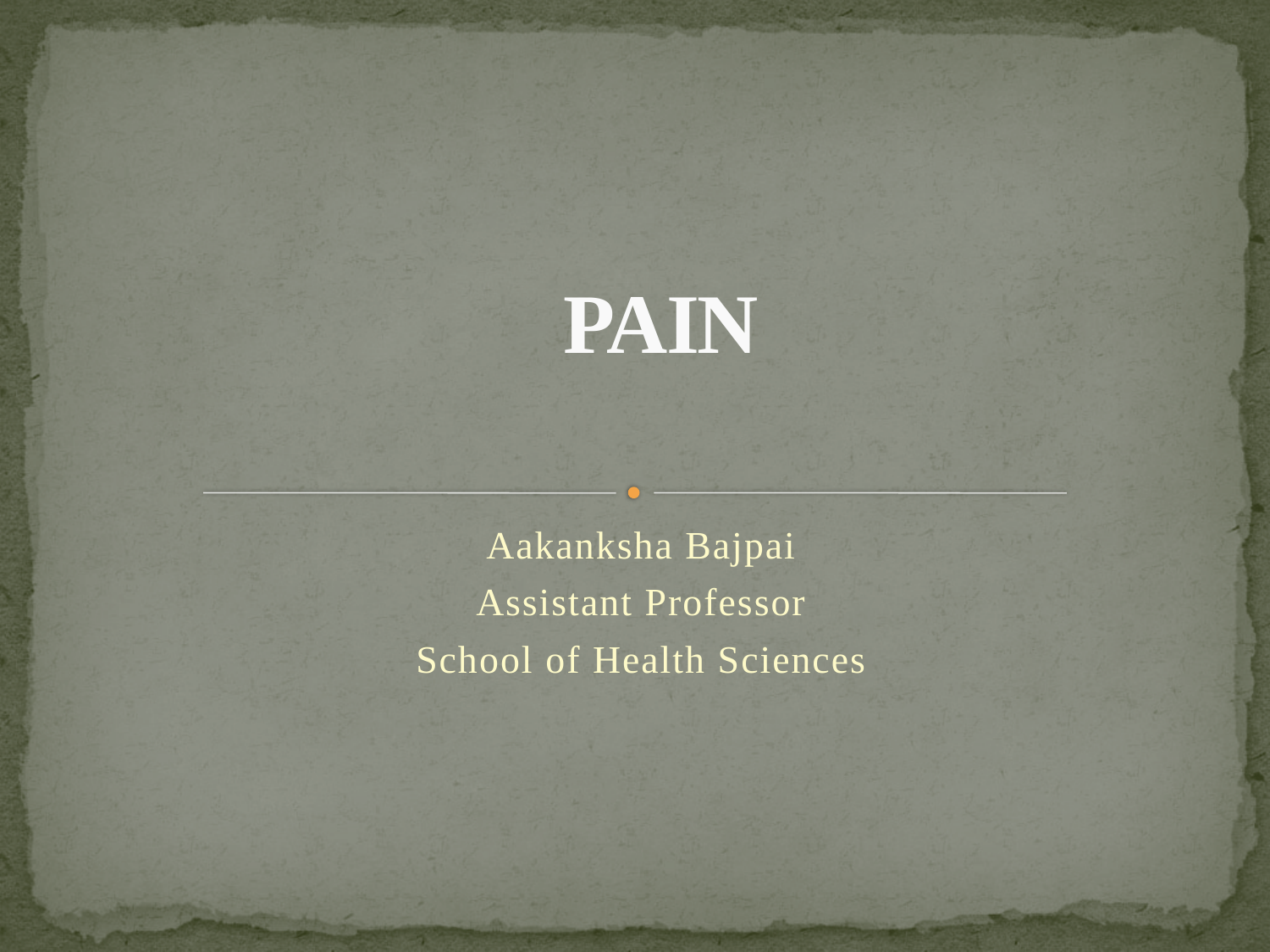

# PAIN
Aakanksha Bajpai
Assistant Professor
School of Health Sciences